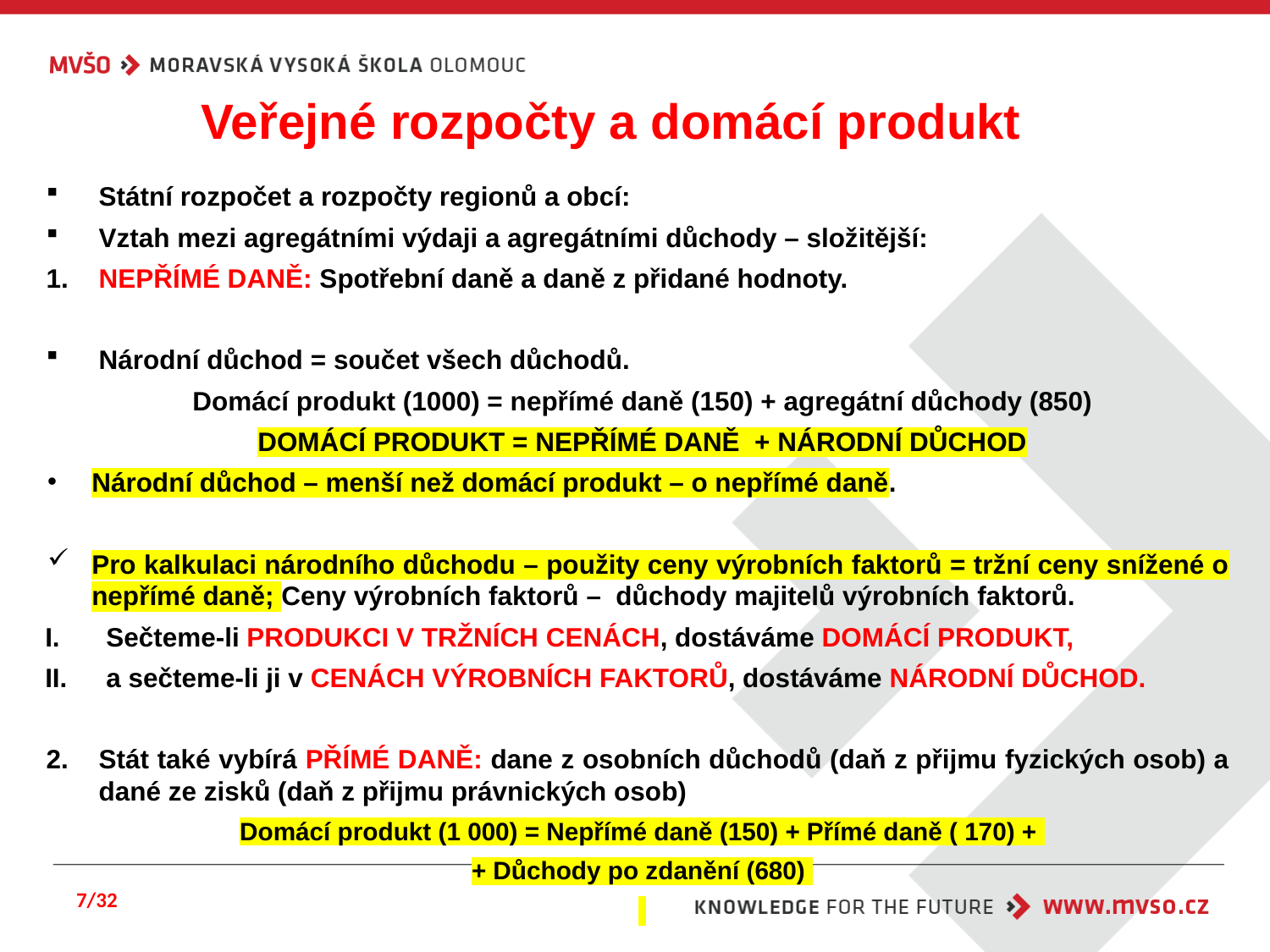

# Veřejné rozpočty a domácí produkt
Státní rozpočet a rozpočty regionů a obcí:
Vztah mezi agregátními výdaji a agregátními důchody – složitější:
NEPŘÍMÉ DANĚ: Spotřební daně a daně z přidané hodnoty.

Národní důchod = součet všech důchodů.
Domácí produkt (1000) = nepřímé daně (150) + agregátní důchody (850)
DOMÁCÍ PRODUKT = NEPŘÍMÉ DANĚ  + NÁRODNÍ DŮCHOD
Národní důchod – menší než domácí produkt – o nepřímé daně.

Pro kalkulaci národního důchodu – použity ceny výrobních faktorů = tržní ceny snížené o nepřímé daně; Ceny výrobních faktorů –  důchody majitelů výrobních faktorů.
Sečteme-li PRODUKCI V TRŽNÍCH CENÁCH, dostáváme DOMÁCÍ PRODUKT,
a sečteme-li ji v CENÁCH VÝROBNÍCH FAKTORŮ, dostáváme NÁRODNÍ DŮCHOD.

Stát také vybírá PŘÍMÉ DANĚ: dane z osobních důchodů (daň z přijmu fyzických osob) a dané ze zisků (daň z přijmu právnických osob)
Domácí produkt (1 000) = Nepřímé daně (150) + Přímé daně ( 170) +
+ Důchody po zdanění (680)

7/32